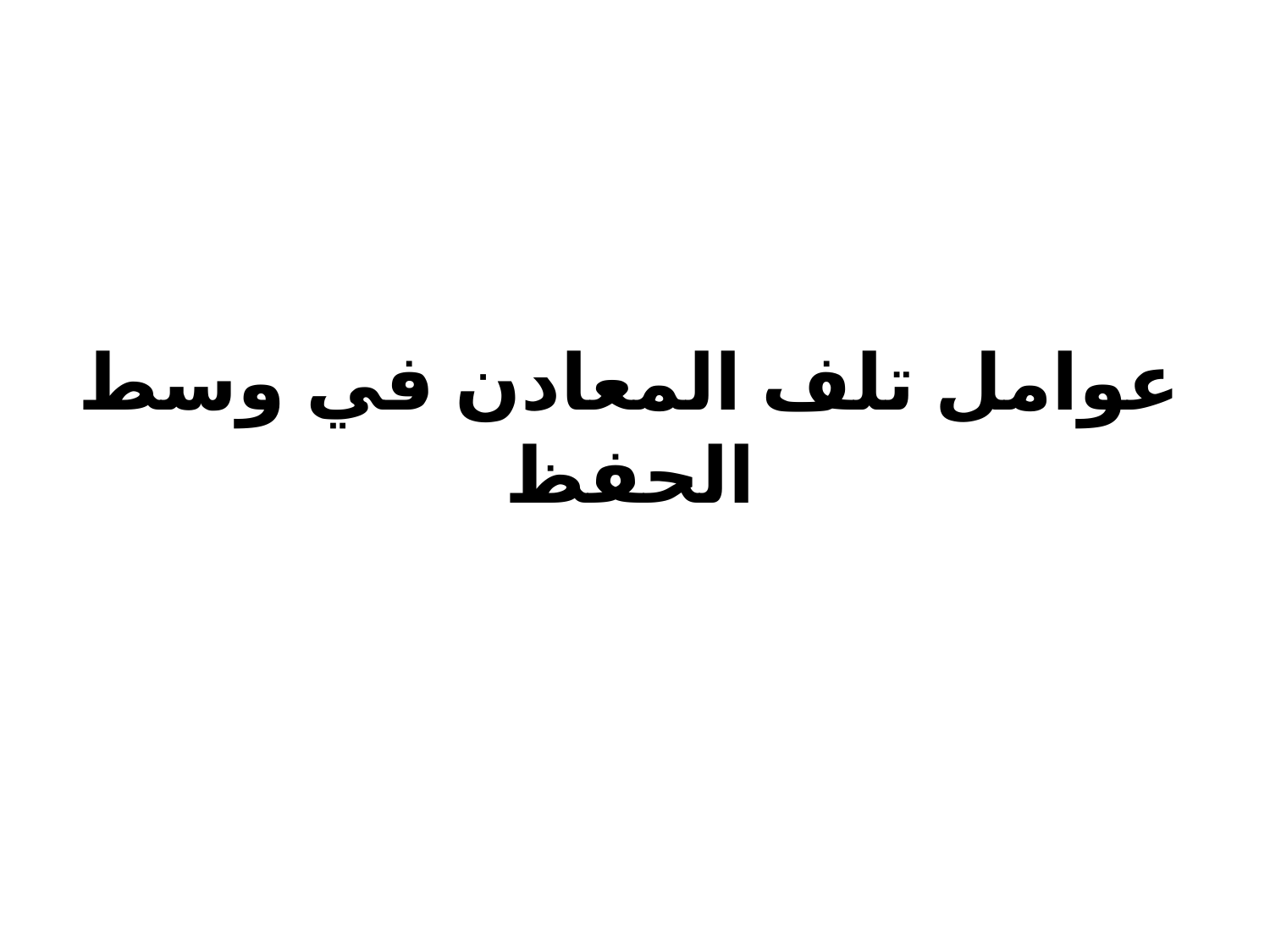

# عوامل تلف المعادن في وسط الحفظ